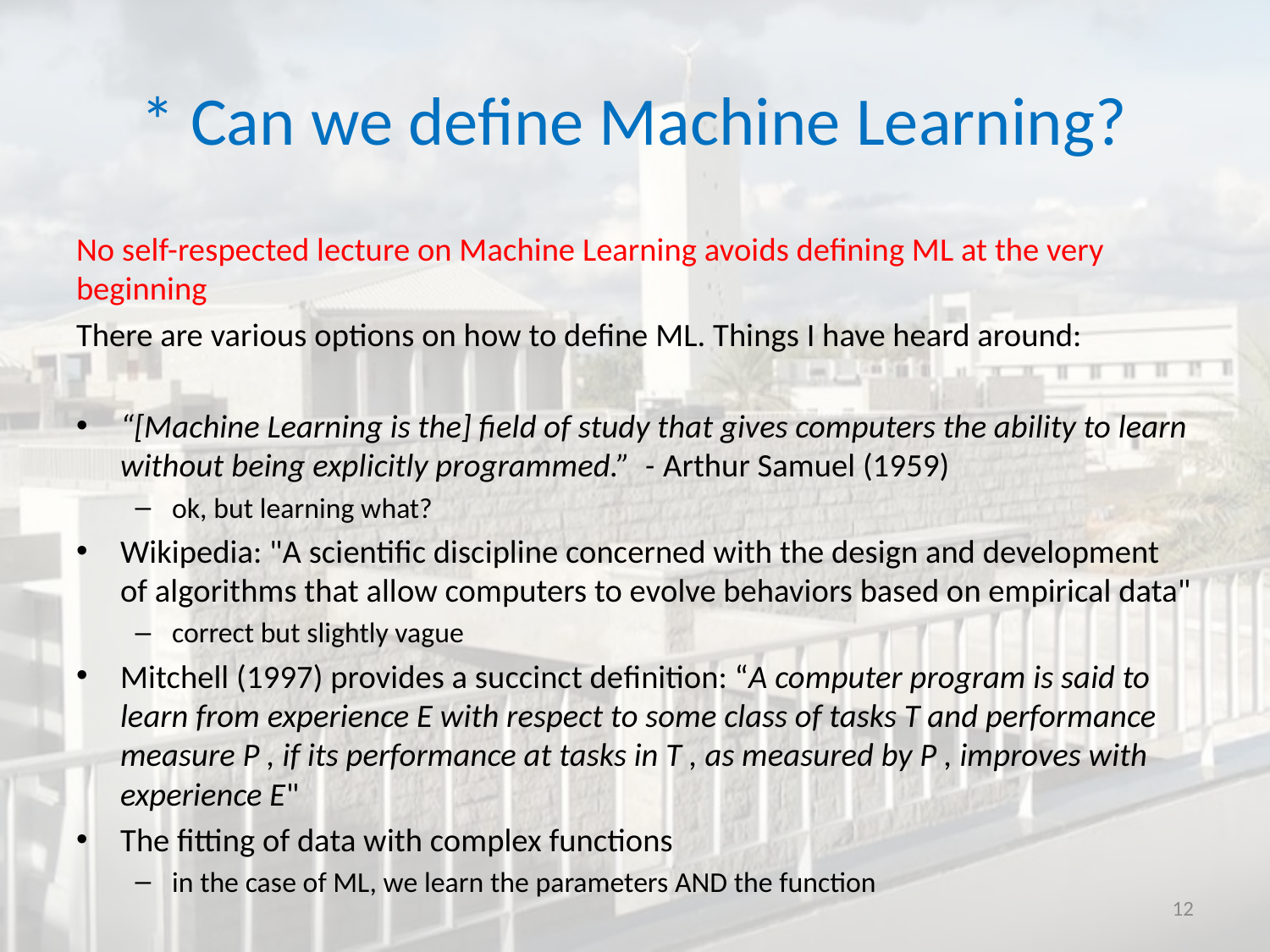

# * Can we define Machine Learning?
No self-respected lecture on Machine Learning avoids defining ML at the very beginning
There are various options on how to define ML. Things I have heard around:

“[Machine Learning is the] field of study that gives computers the ability to learn without being explicitly programmed.”  - Arthur Samuel (1959)
ok, but learning what?
Wikipedia: "A scientific discipline concerned with the design and development of algorithms that allow computers to evolve behaviors based on empirical data"
correct but slightly vague
Mitchell (1997) provides a succinct deﬁnition: “A computer program is said to learn from experience E with respect to some class of tasks T and performance measure P , if its performance at tasks in T , as measured by P , improves with experience E"
The fitting of data with complex functions
in the case of ML, we learn the parameters AND the function

12